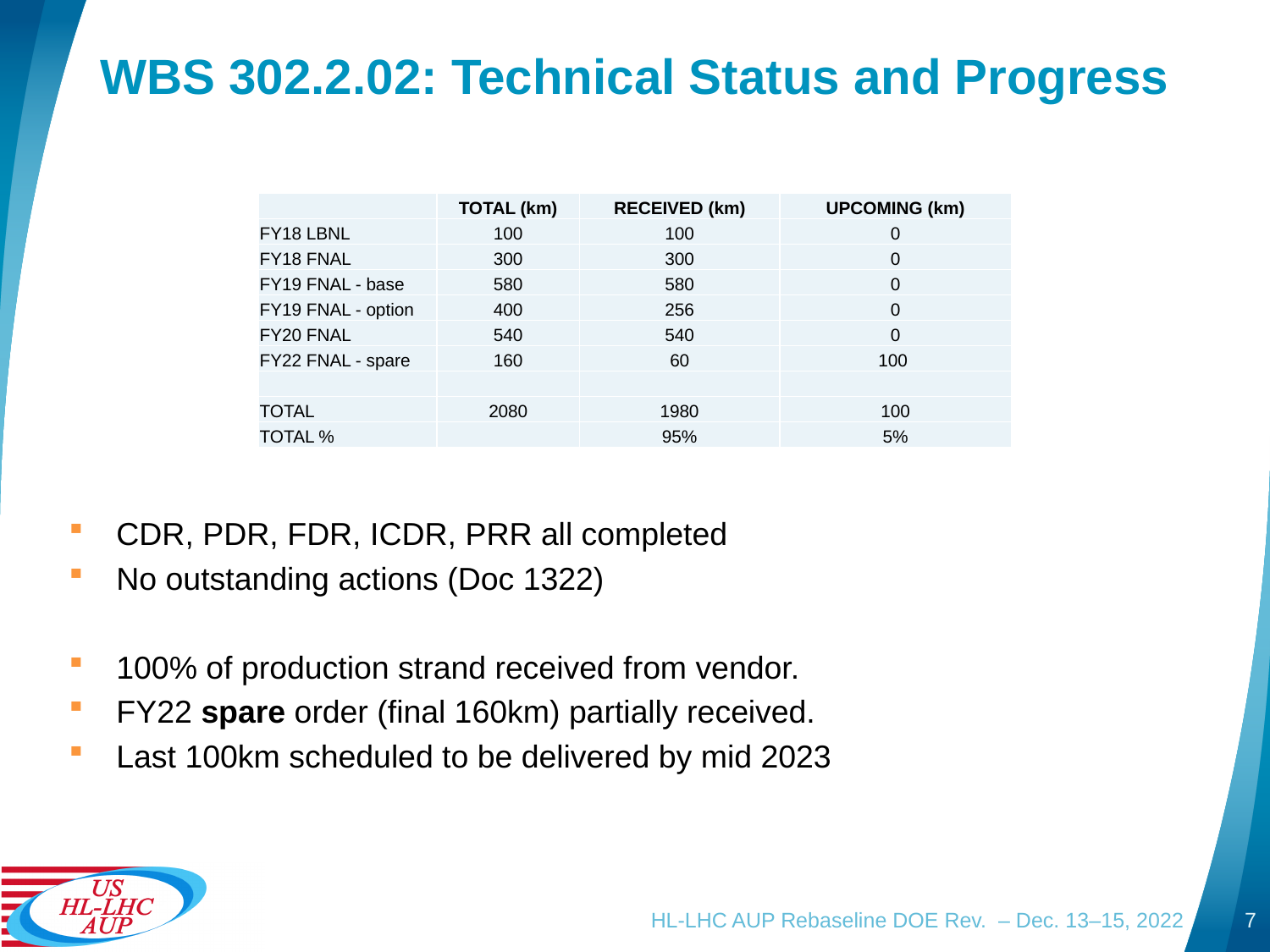

# WBS 302.2.02: Technical Status and Progress
|  | TOTAL (km) | RECEIVED (km) | UPCOMING (km) |
| --- | --- | --- | --- |
| FY18 LBNL | 100 | 100 | 0 |
| FY18 FNAL | 300 | 300 | 0 |
| FY19 FNAL - base | 580 | 580 | 0 |
| FY19 FNAL - option | 400 | 256 | 0 |
| FY20 FNAL | 540 | 540 | 0 |
| FY22 FNAL - spare | 160 | 60 | 100 |
|  |  |  |  |
| TOTAL | 2080 | 1980 | 100 |
| TOTAL % |  | 95% | 5% |
CDR, PDR, FDR, ICDR, PRR all completed
No outstanding actions (Doc 1322)

100% of production strand received from vendor.
FY22 spare order (final 160km) partially received.
Last 100km scheduled to be delivered by mid 2023
HL-LHC AUP Rebaseline DOE Rev.  – Dec. 13–15, 2022
7